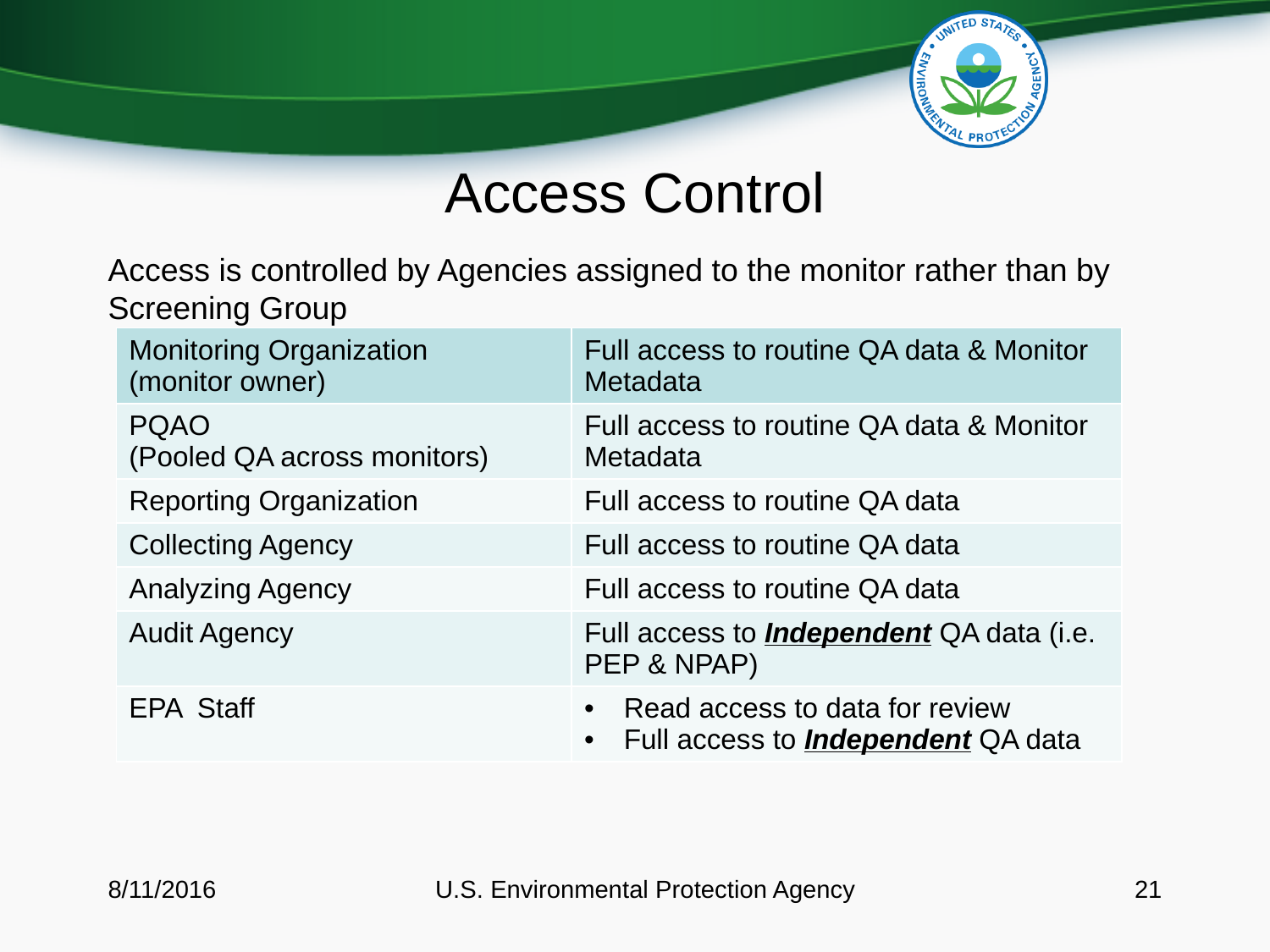

# Access Control
Access is controlled by Agencies assigned to the monitor rather than by Screening Group

| Monitoring Organization (monitor owner) | Full access to routine QA data & Monitor Metadata |
| --- | --- |
| PQAO (Pooled QA across monitors) | Full access to routine QA data & Monitor Metadata |
| Reporting Organization | Full access to routine QA data |
| Collecting Agency | Full access to routine QA data |
| Analyzing Agency | Full access to routine QA data |
| Audit Agency | Full access to Independent QA data (i.e. PEP & NPAP) |
| EPA Staff | Read access to data for review Full access to Independent QA data |
8/11/2016
U.S. Environmental Protection Agency
21